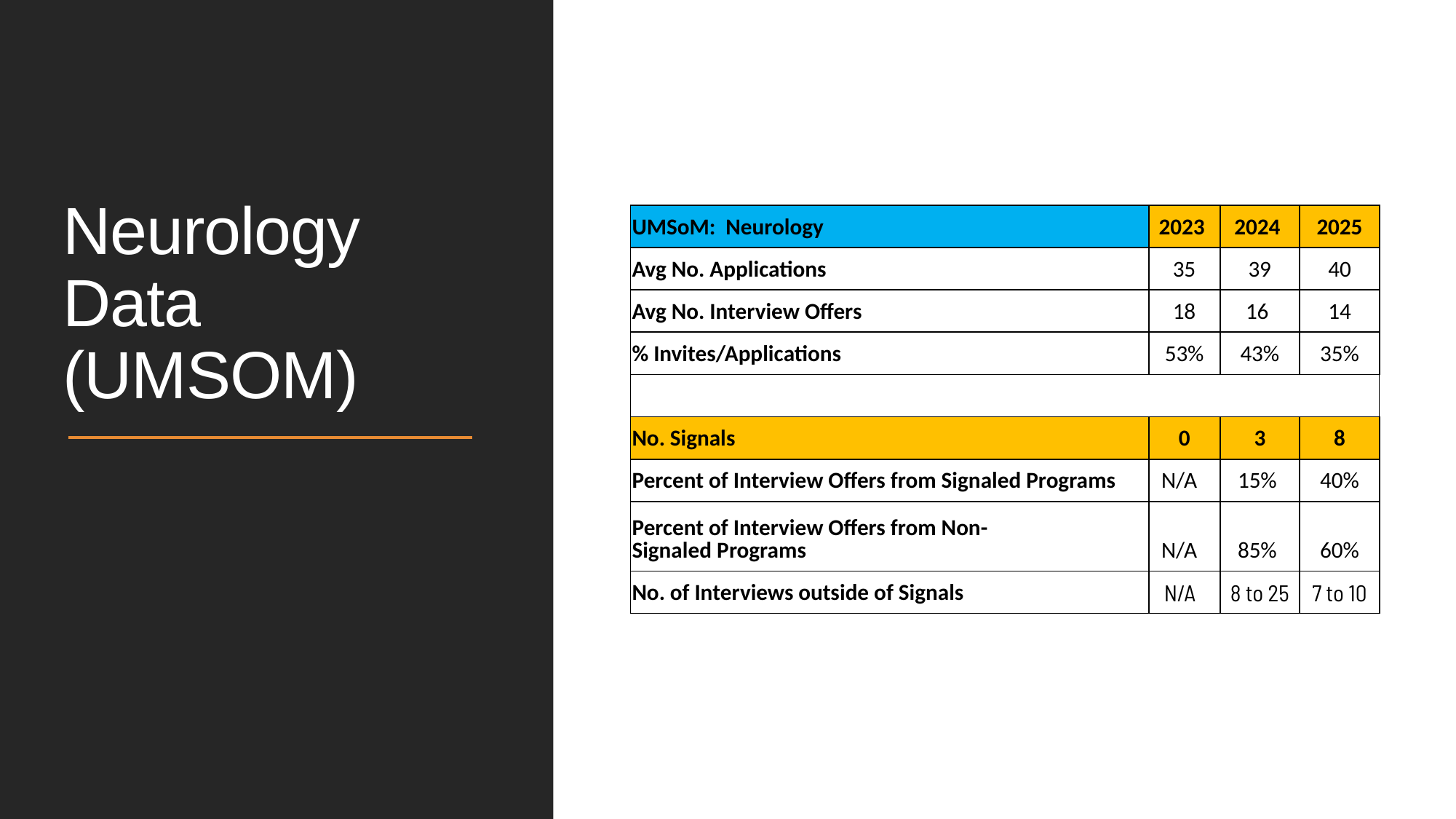

# Neurology Data (UMSOM)
| UMSoM:  Neurology | 2023 | 2024 | 2025 |
| --- | --- | --- | --- |
| Avg No. Applications | 35 | 39 | 40 |
| Avg No. Interview Offers | 18 | 16 | 14 |
| % Invites/Applications | 53% | 43% | 35% |
|  |  |  |  |
| No. Signals | 0 | 3 | 8 |
| Percent of Interview Offers from Signaled Programs | N/A | 15% | 40% |
| Percent of Interview Offers from Non-Signaled Programs | N/A | 85% | 60% |
| No. of Interviews outside of Signals | N/A | 8 to 25 | 7 to 10 |